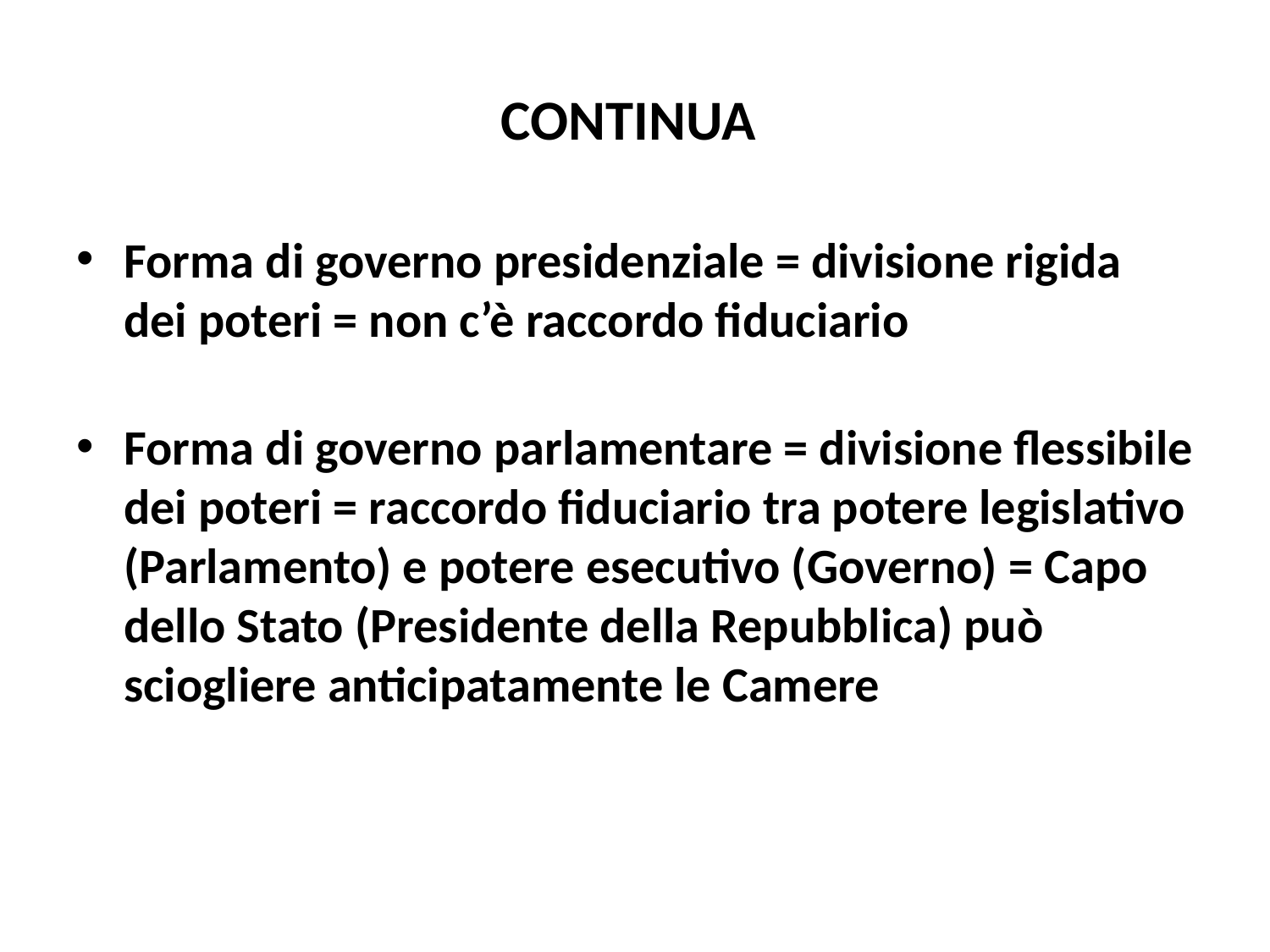

# CONTINUA
Forma di governo presidenziale = divisione rigida dei poteri = non c’è raccordo fiduciario

Forma di governo parlamentare = divisione flessibile dei poteri = raccordo fiduciario tra potere legislativo (Parlamento) e potere esecutivo (Governo) = Capo dello Stato (Presidente della Repubblica) può sciogliere anticipatamente le Camere